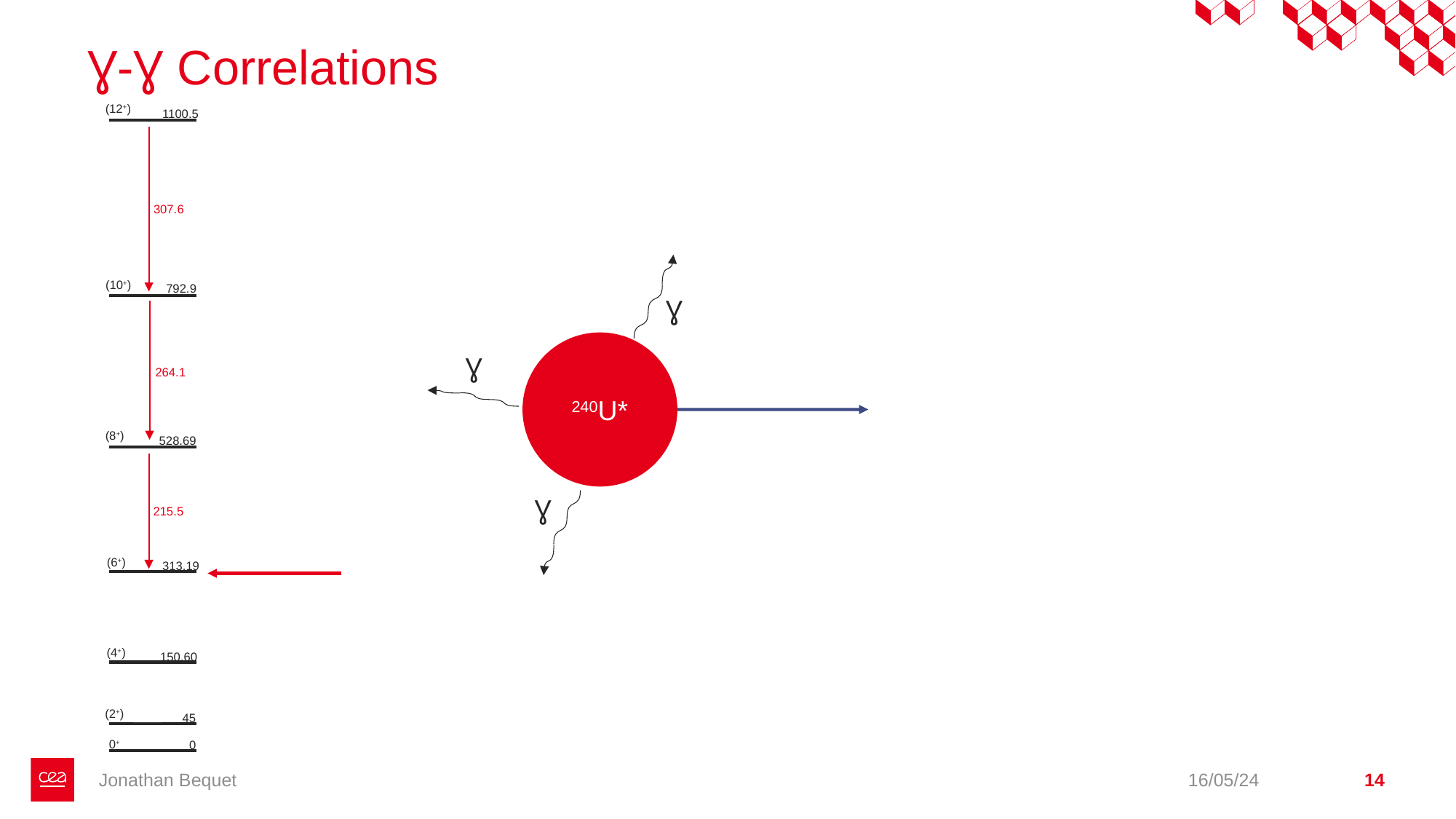

# Ɣ-Ɣ Correlations
(12+)
1100.5
(10+)
792.9
(8+)
528.69
(6+)
313.19
(4+)
150.60
(2+)
45
0+
0
307.6
264.1
215.5
162.6
105.6
45
Ɣ
240U*
Ɣ
Ɣ

Jonathan Bequet
16/05/24
14